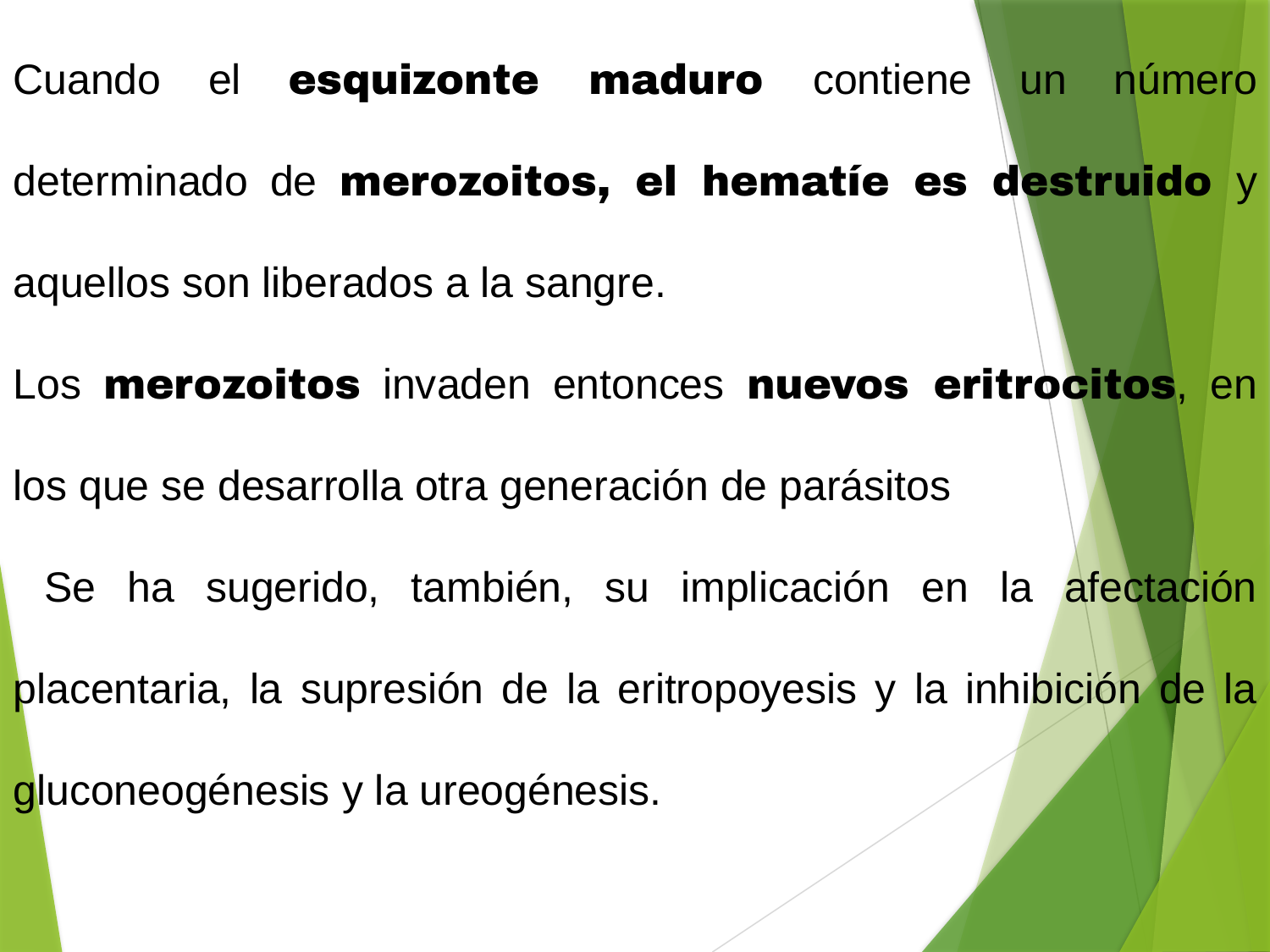

Cuando el esquizonte maduro contiene un número determinado de merozoitos, el hematíe es destruido y aquellos son liberados a la sangre.
Los merozoitos invaden entonces nuevos eritrocitos, en los que se desarrolla otra generación de parásitos
 Se ha sugerido, también, su implicación en la afectación placentaria, la supresión de la eritropoyesis y la inhibición de la gluconeogénesis y la ureogénesis.